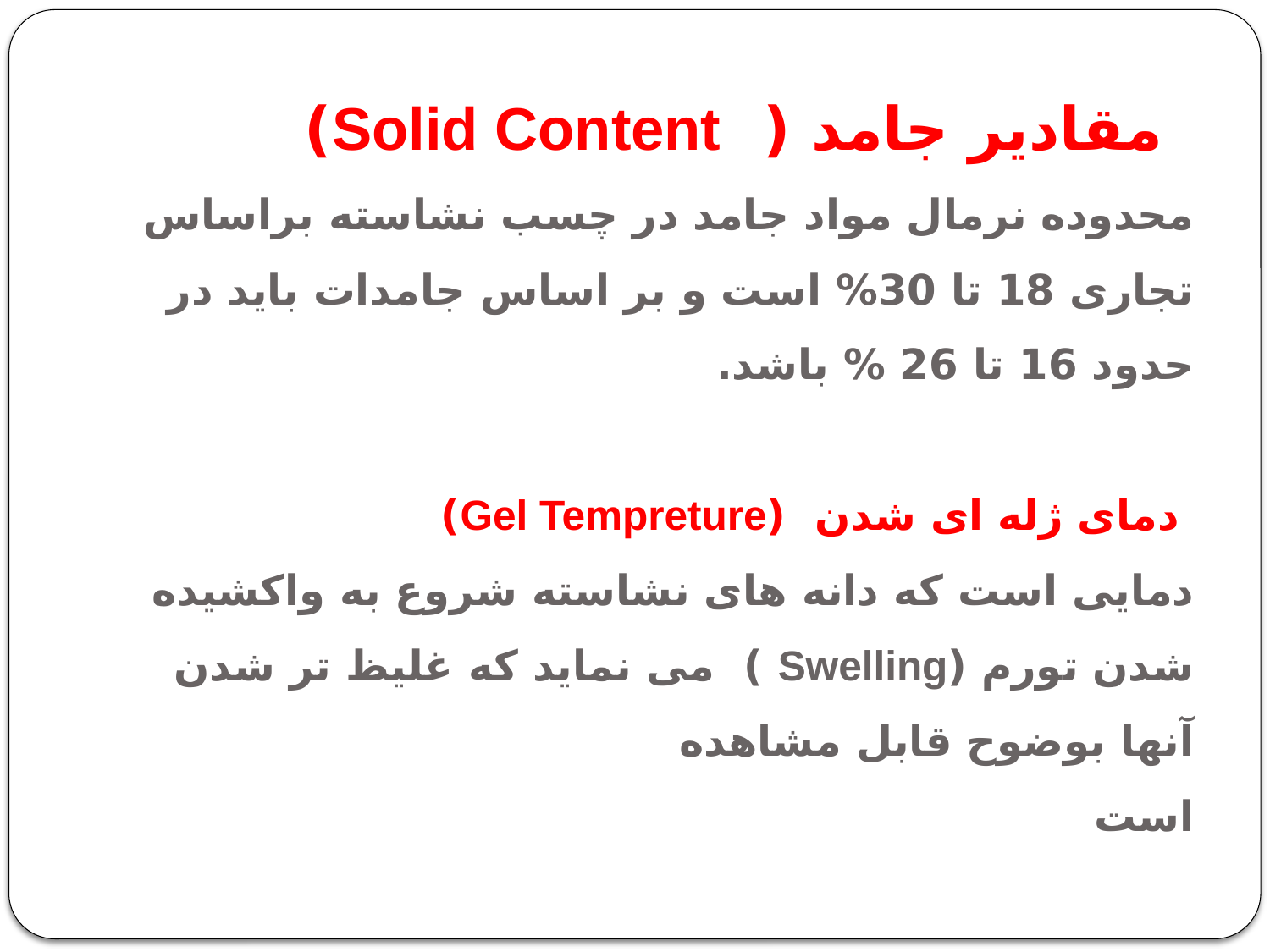

# مقادیر جامد (  Solid Content) محدوده نرمال مواد جامد در چسب نشاسته براساس تجاری 18 تا 30% است و بر اساس جامدات باید در حدود 16 تا 26 % باشد. دمای ژله ای شدن  (Gel Tempreture) دمایی است که دانه های نشاسته شروع به واکشیده شدن تورم (Swelling )  می نماید که غلیظ تر شدن آنها بوضوح قابل مشاهده است